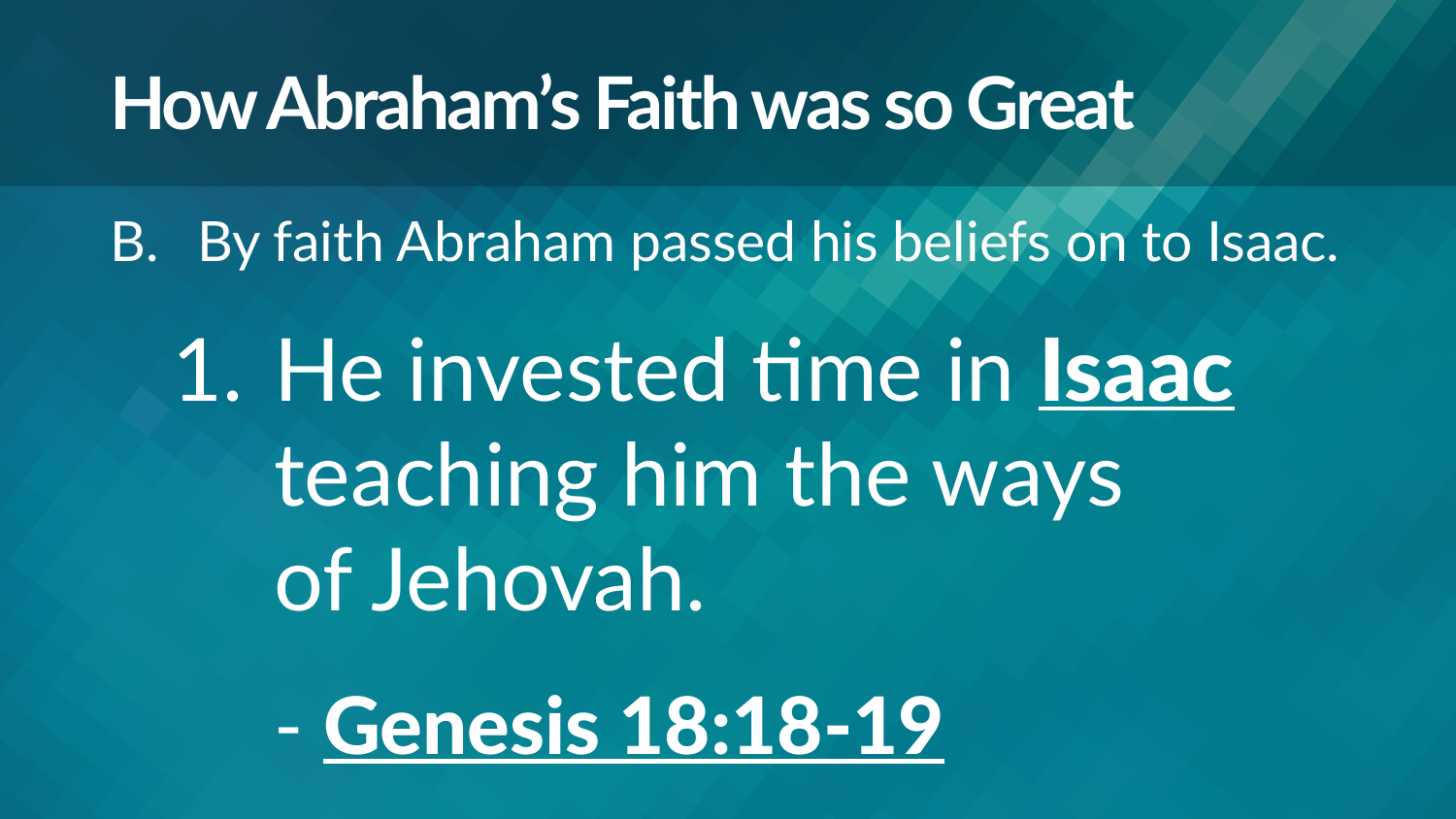

# How Abraham’s Faith was so Great
By faith Abraham passed his beliefs on to Isaac.
He invested time in Isaac teaching him the ways
of Jehovah.
- Genesis 18:18-19